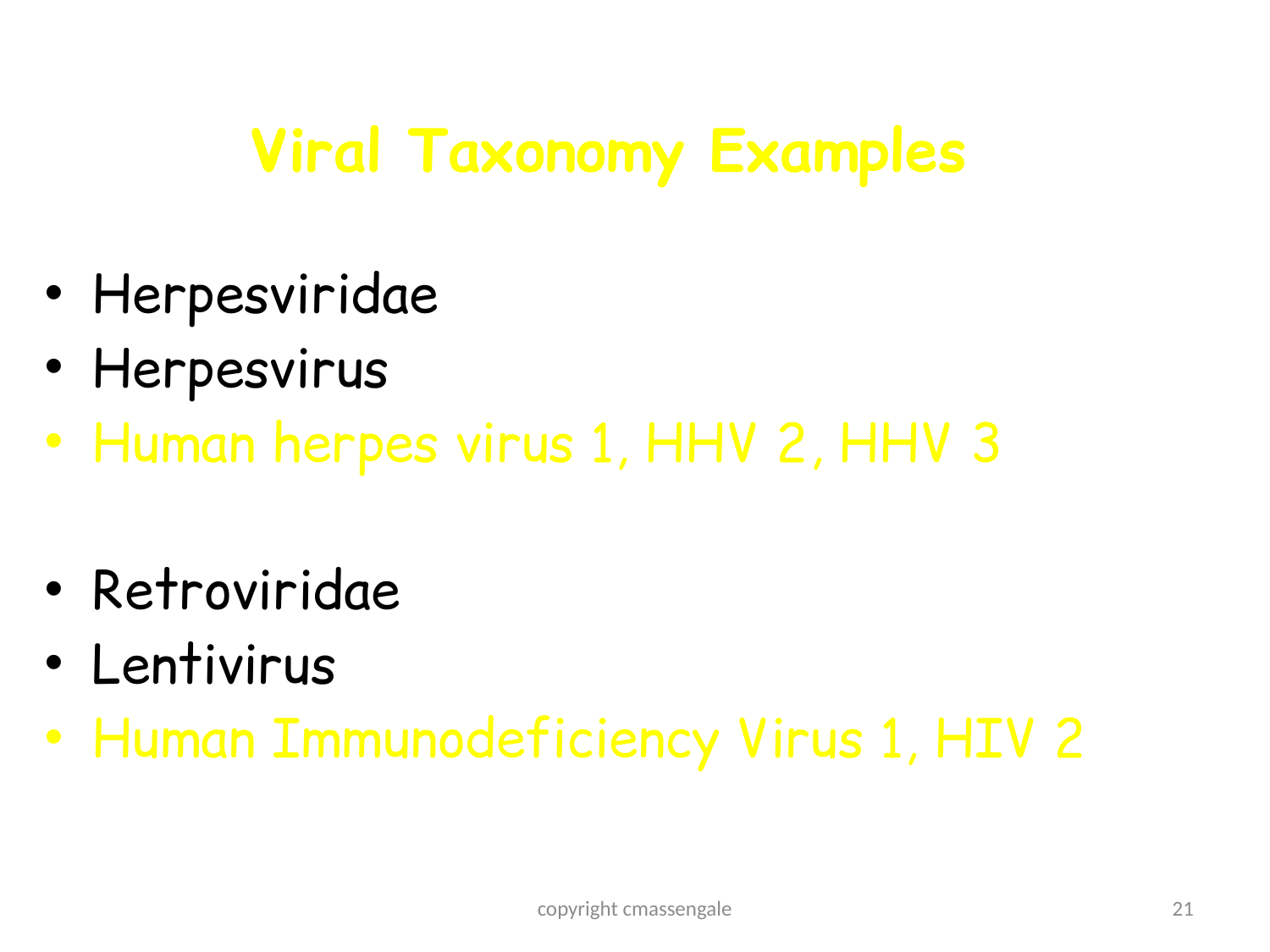

# Viral Taxonomy Examples
Herpesviridae
Herpesvirus
Human herpes virus 1, HHV 2, HHV 3

Retroviridae
Lentivirus
Human Immunodeficiency Virus 1, HIV 2
copyright cmassengale
21